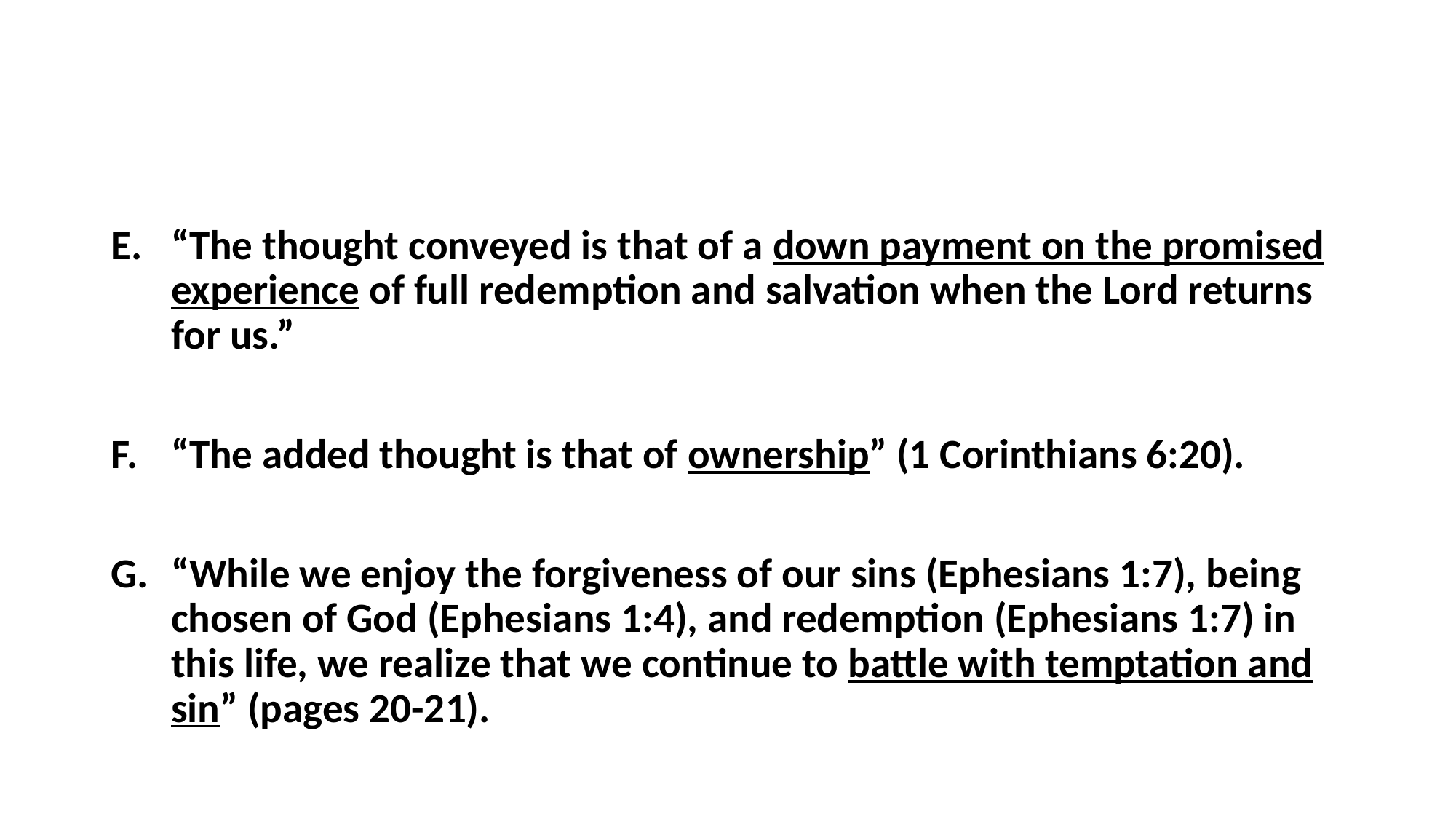

#
“The thought conveyed is that of a down payment on the promised experience of full redemption and salvation when the Lord returns for us.”

“The added thought is that of ownership” (1 Corinthians 6:20).

“While we enjoy the forgiveness of our sins (Ephesians 1:7), being chosen of God (Ephesians 1:4), and redemption (Ephesians 1:7) in this life, we realize that we continue to battle with temptation and sin” (pages 20-21).